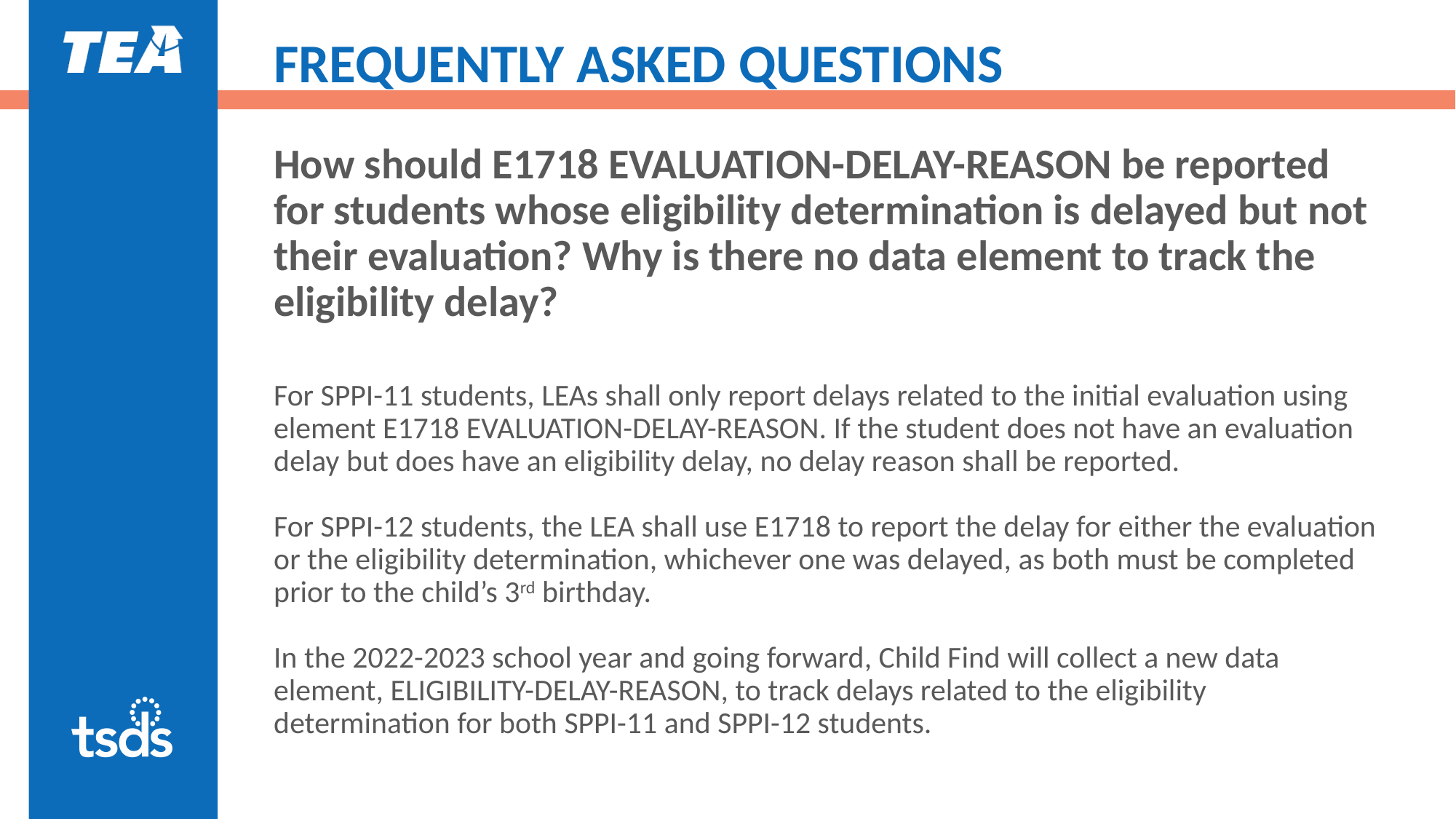

# FREQUENTLY ASKED QUESTIONS
How should E1718 EVALUATION-DELAY-REASON be reported for students whose eligibility determination is delayed but not their evaluation? Why is there no data element to track the eligibility delay?
For SPPI-11 students, LEAs shall only report delays related to the initial evaluation using element E1718 EVALUATION-DELAY-REASON. If the student does not have an evaluation delay but does have an eligibility delay, no delay reason shall be reported.
For SPPI-12 students, the LEA shall use E1718 to report the delay for either the evaluation or the eligibility determination, whichever one was delayed, as both must be completed prior to the child’s 3rd birthday.
In the 2022-2023 school year and going forward, Child Find will collect a new data element, ELIGIBILITY-DELAY-REASON, to track delays related to the eligibility determination for both SPPI-11 and SPPI-12 students.